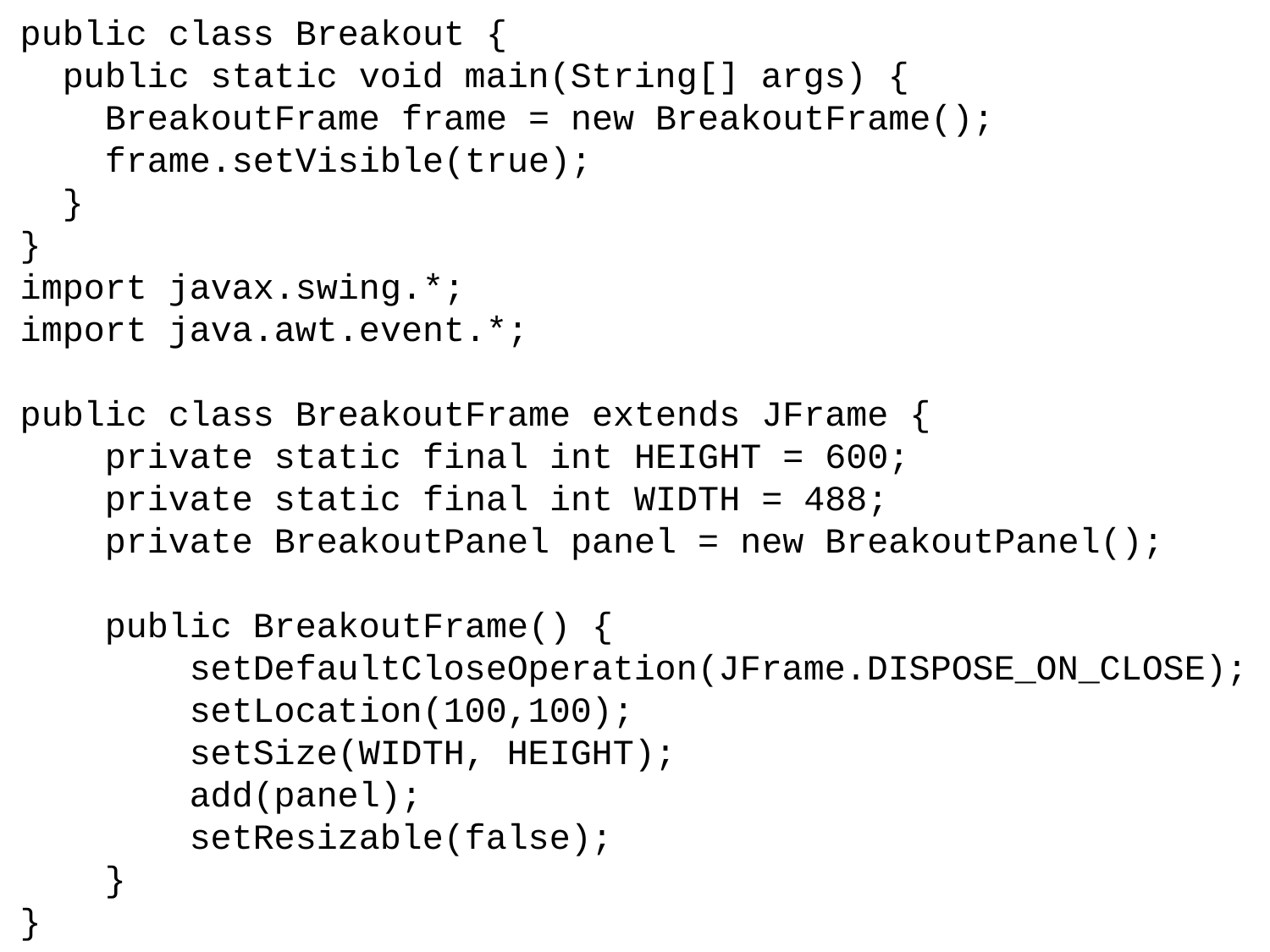

public class Breakout {
  public static void main(String[] args) {
    BreakoutFrame frame = new BreakoutFrame();
    frame.setVisible(true);
  }
}
import javax.swing.*;
import java.awt.event.*;

public class BreakoutFrame extends JFrame {
    private static final int HEIGHT = 600;
    private static final int WIDTH = 488;
    private BreakoutPanel panel = new BreakoutPanel();

    public BreakoutFrame() {
        setDefaultCloseOperation(JFrame.DISPOSE_ON_CLOSE);
        setLocation(100,100);
        setSize(WIDTH, HEIGHT);
        add(panel);
        setResizable(false);
    }
}